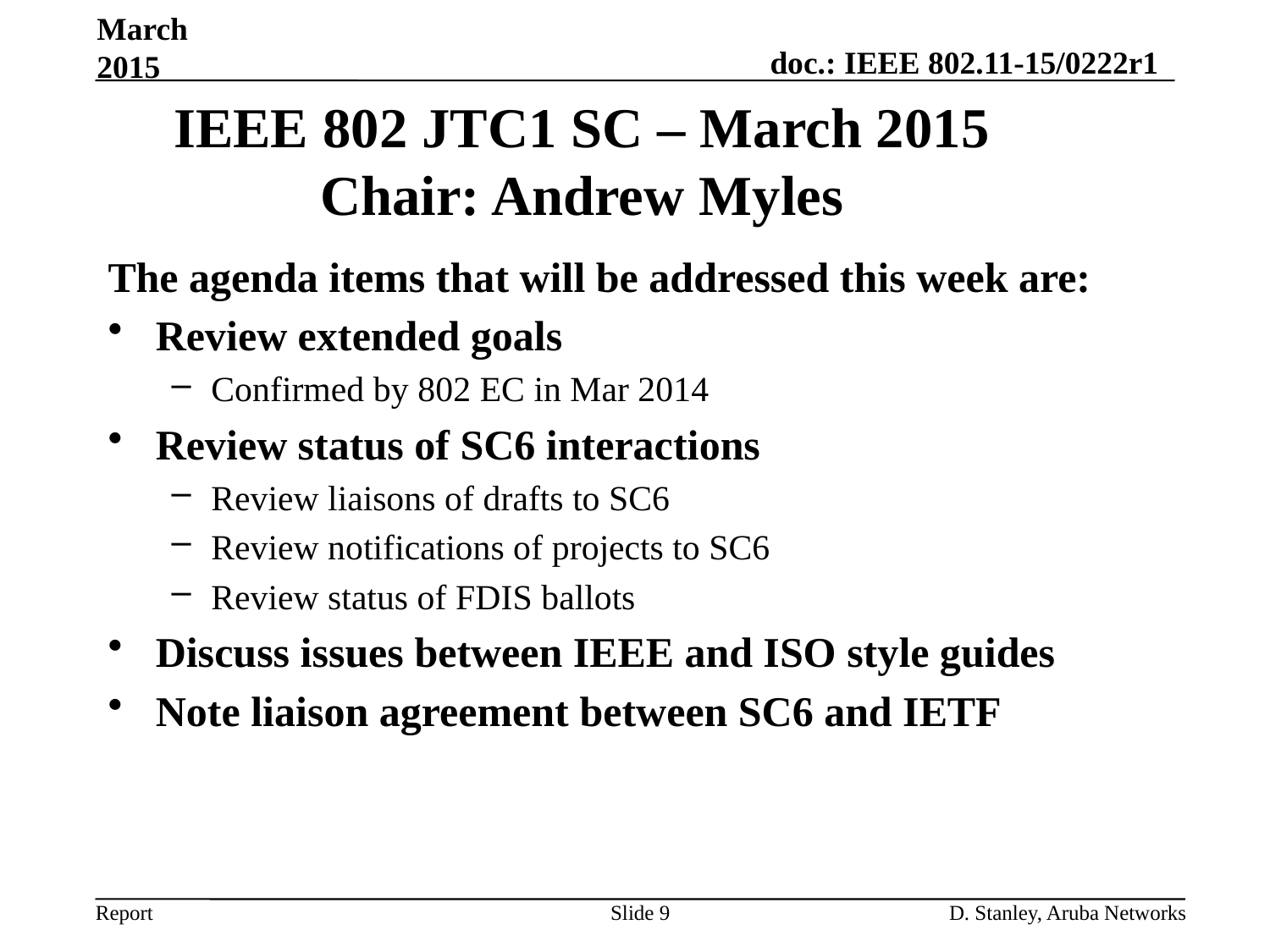

March 2015
IEEE 802 JTC1 SC – March 2015
Chair: Andrew Myles
The agenda items that will be addressed this week are:
Review extended goals
Confirmed by 802 EC in Mar 2014
Review status of SC6 interactions
Review liaisons of drafts to SC6
Review notifications of projects to SC6
Review status of FDIS ballots
Discuss issues between IEEE and ISO style guides
Note liaison agreement between SC6 and IETF
Slide 9
D. Stanley, Aruba Networks